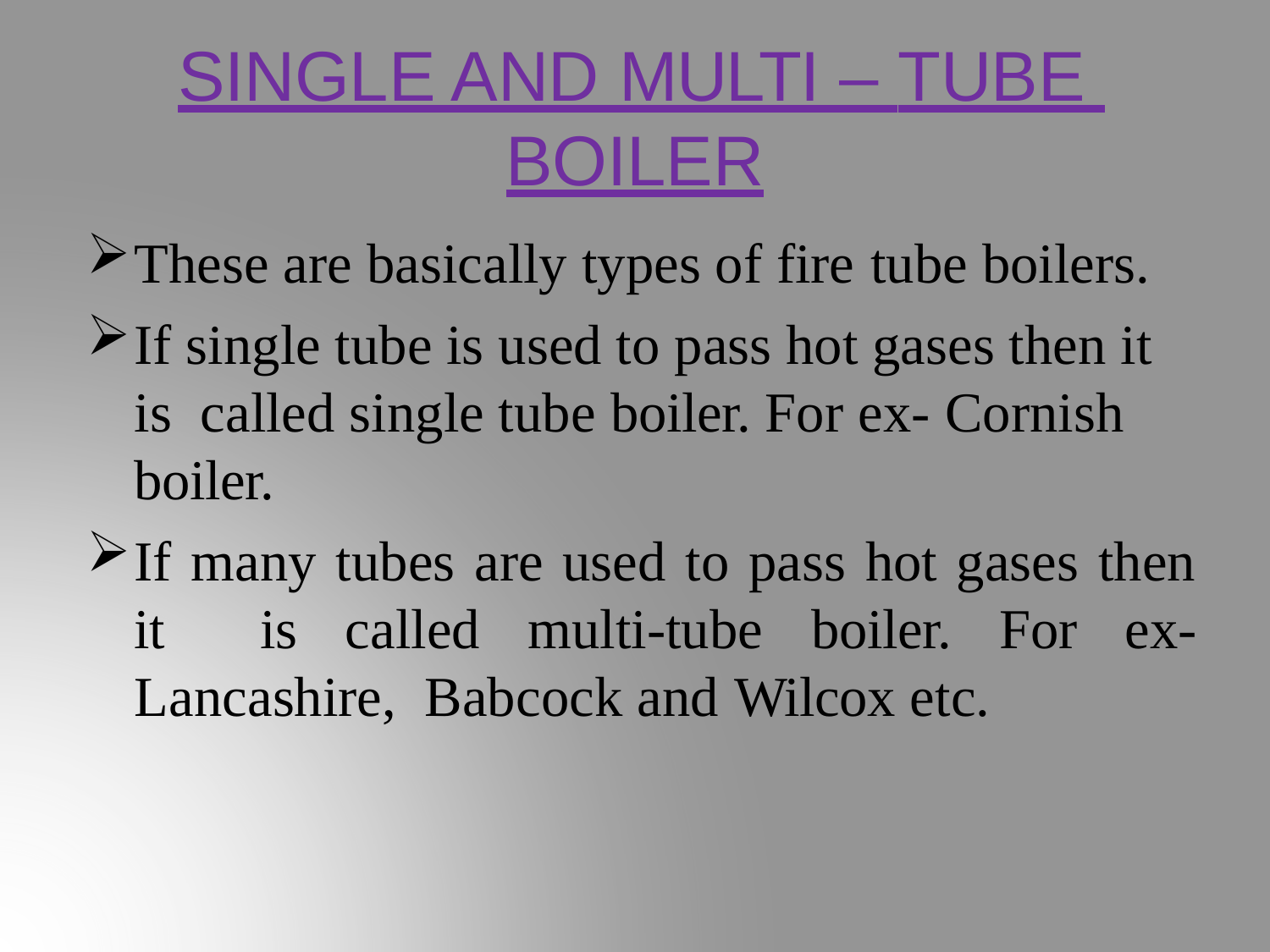

# SINGLE AND MULTI – TUBE  BOILER
These are basically types of fire tube boilers.
If single tube is used to pass hot gases then it is  called single tube boiler. For ex- Cornish  boiler.
If many tubes are used to pass hot gases then it  is called multi-tube boiler. For ex- Lancashire,  Babcock and Wilcox etc.